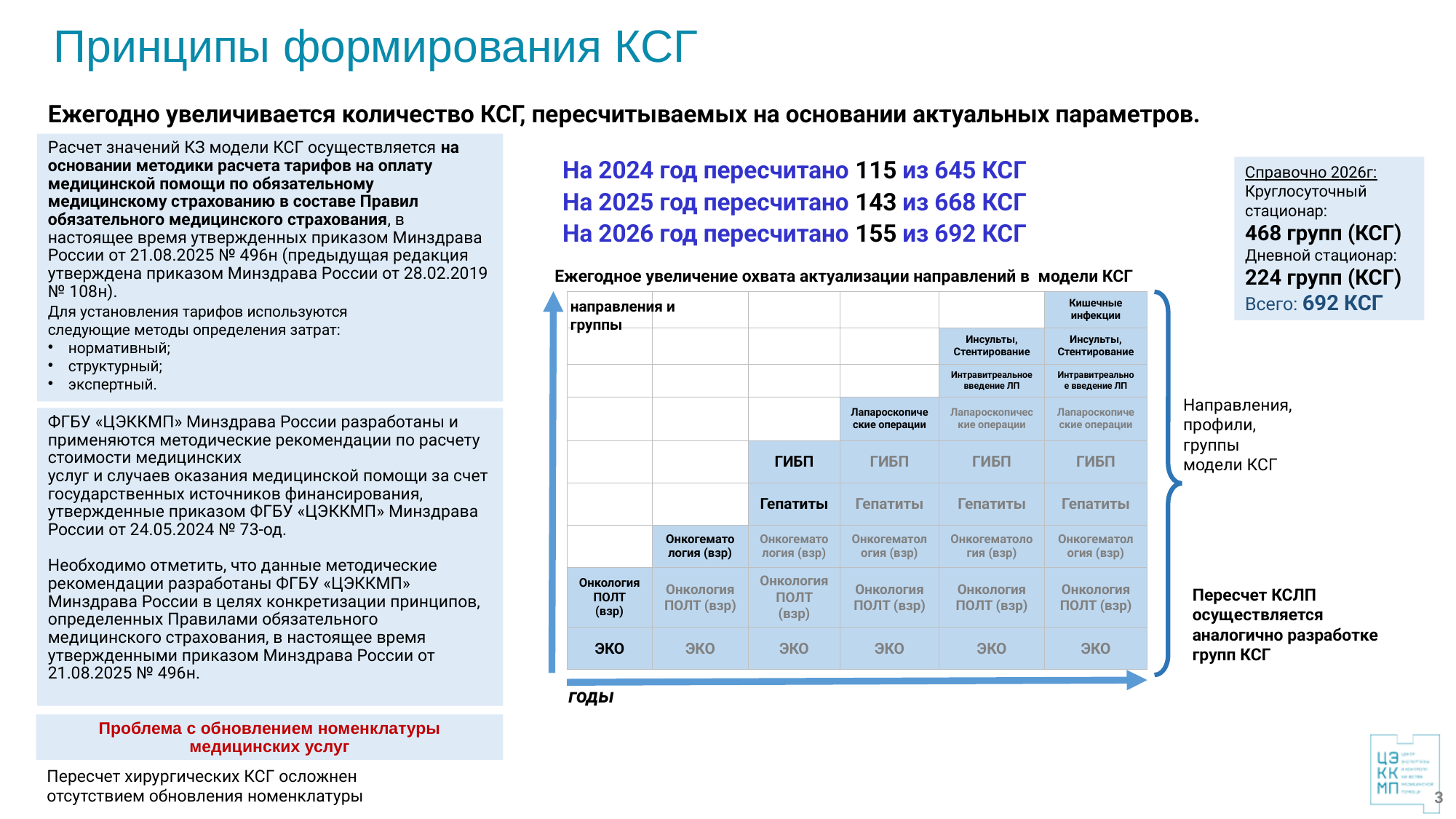

Принципы формирования КСГ
Ежегодно увеличивается количество КСГ, пересчитываемых на основании актуальных параметров.
Расчет значений КЗ модели КСГ осуществляется на основании методики расчета тарифов на оплату медицинской помощи по обязательному медицинскому страхованию в составе Правил обязательного медицинского страхования, в настоящее время утвержденных приказом Минздрава России от 21.08.2025 № 496н (предыдущая редакция утверждена приказом Минздрава России от 28.02.2019 № 108н).
На 2024 год пересчитано 115 из 645 КСГ
Справочно 2026г:
Круглосуточный стационар:
468 групп (КСГ)
Дневной стационар:
224 групп (КСГ)
Всего: 692 КСГ
На 2025 год пересчитано 143 из 668 КСГ
На 2026 год пересчитано 155 из 692 КСГ
Ежегодное увеличение охвата актуализации направлений в  модели КСГ
направления и группы
|  |  |  |  |  | Кишечные инфекции |
| --- | --- | --- | --- | --- | --- |
|  |  |  |  | Инсульты, Стентирование | Инсульты, Стентирование |
|  |  |  |  | Интравитреальное введение ЛП | Интравитреальное введение ЛП |
|  |  |  | Лапароскопические операции | Лапароскопические операции | Лапароскопические операции |
|  |  | ГИБП | ГИБП | ГИБП | ГИБП |
|  |  | Гепатиты | Гепатиты | Гепатиты | Гепатиты |
|  | Онкогематология (взр) | Онкогематология (взр) | Онкогематология (взр) | Онкогематология (взр) | Онкогематология (взр) |
| Онкология ПОЛТ (взр) | Онкология ПОЛТ (взр) | Онкология ПОЛТ (взр) | Онкология ПОЛТ (взр) | Онкология ПОЛТ (взр) | Онкология ПОЛТ (взр) |
| ЭКО | ЭКО | ЭКО | ЭКО | ЭКО | ЭКО |

Для установления тарифов используются следующие методы определения затрат:
нормативный;
структурный;
экспертный.
Направления, профили, группы модели КСГ
ФГБУ «ЦЭККМП» Минздрава России разработаны и применяются методические рекомендации по расчету стоимости медицинских
услуг и случаев оказания медицинской помощи за счет государственных источников финансирования, утвержденные приказом ФГБУ «ЦЭККМП» Минздрава России от 24.05.2024 № 73-од.

Необходимо отметить, что данные методические рекомендации разработаны ФГБУ «ЦЭККМП» Минздрава России в целях конкретизации принципов, определенных Правилами обязательного медицинского страхования, в настоящее время утвержденными приказом Минздрава России от 21.08.2025 № 496н.
Пересчет КСЛП осуществляется аналогично разработке групп КСГ
годы
Проблема с обновлением номенклатуры медицинских услуг
Пересчет хирургических КСГ осложнен отсутствием обновления номенклатуры
3